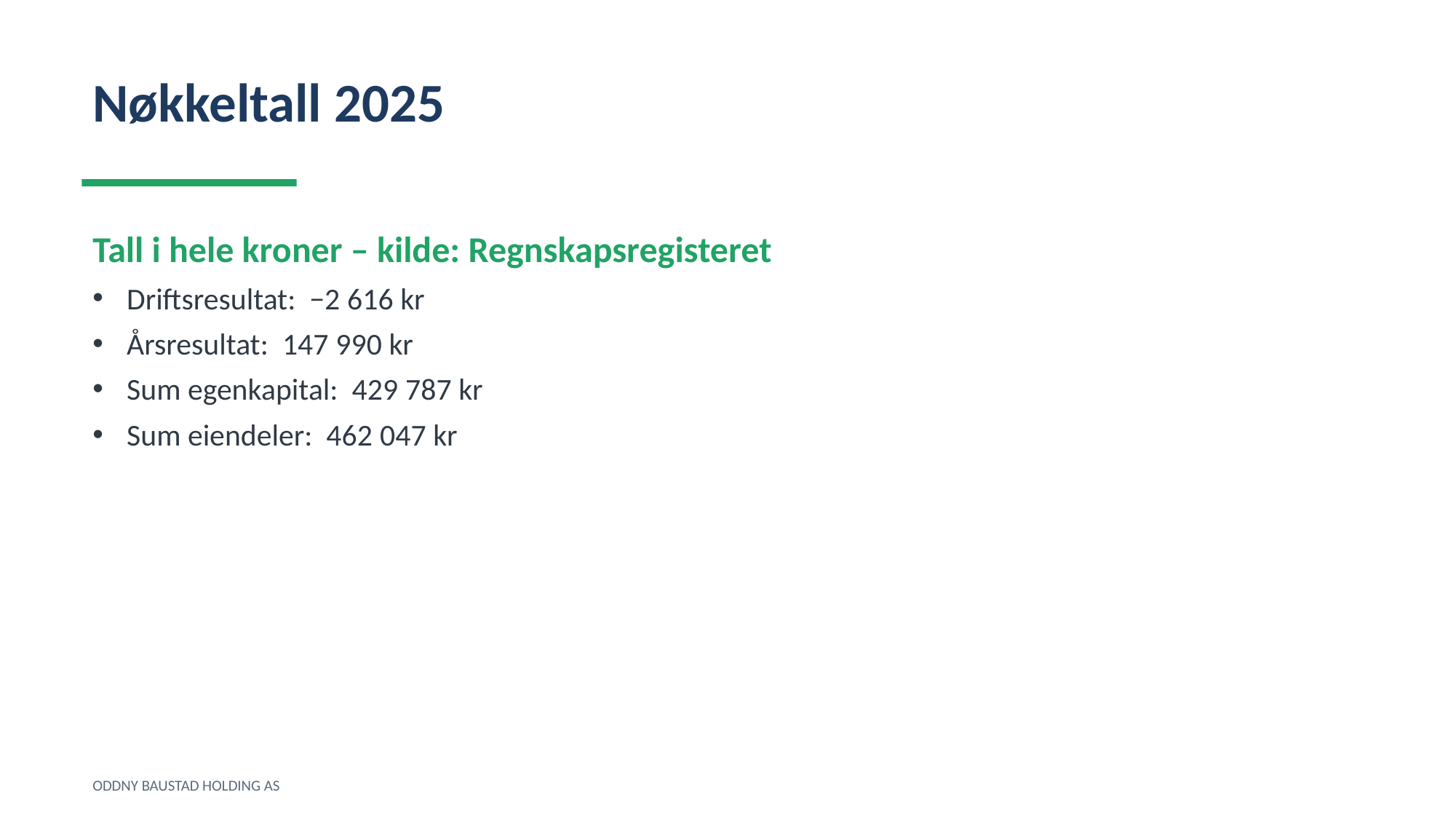

Nøkkeltall 2025

Tall i hele kroner – kilde: Regnskapsregisteret
Driftsresultat:  −2 616 kr
Årsresultat:  147 990 kr
Sum egenkapital:  429 787 kr
Sum eiendeler:  462 047 kr
ODDNY BAUSTAD HOLDING AS